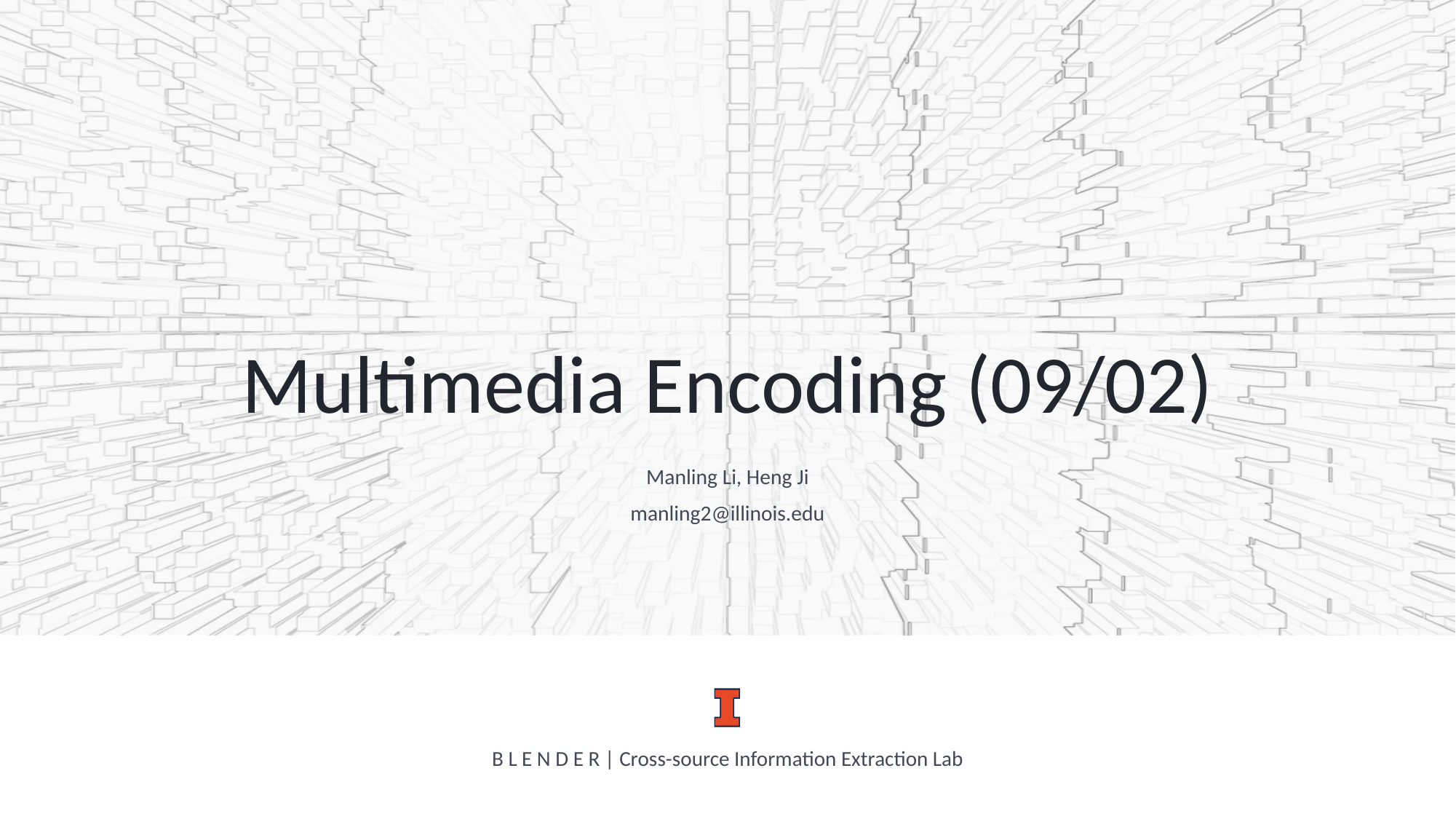

# Multimedia Encoding (09/02)
Manling Li, Heng Ji
manling2@illinois.edu